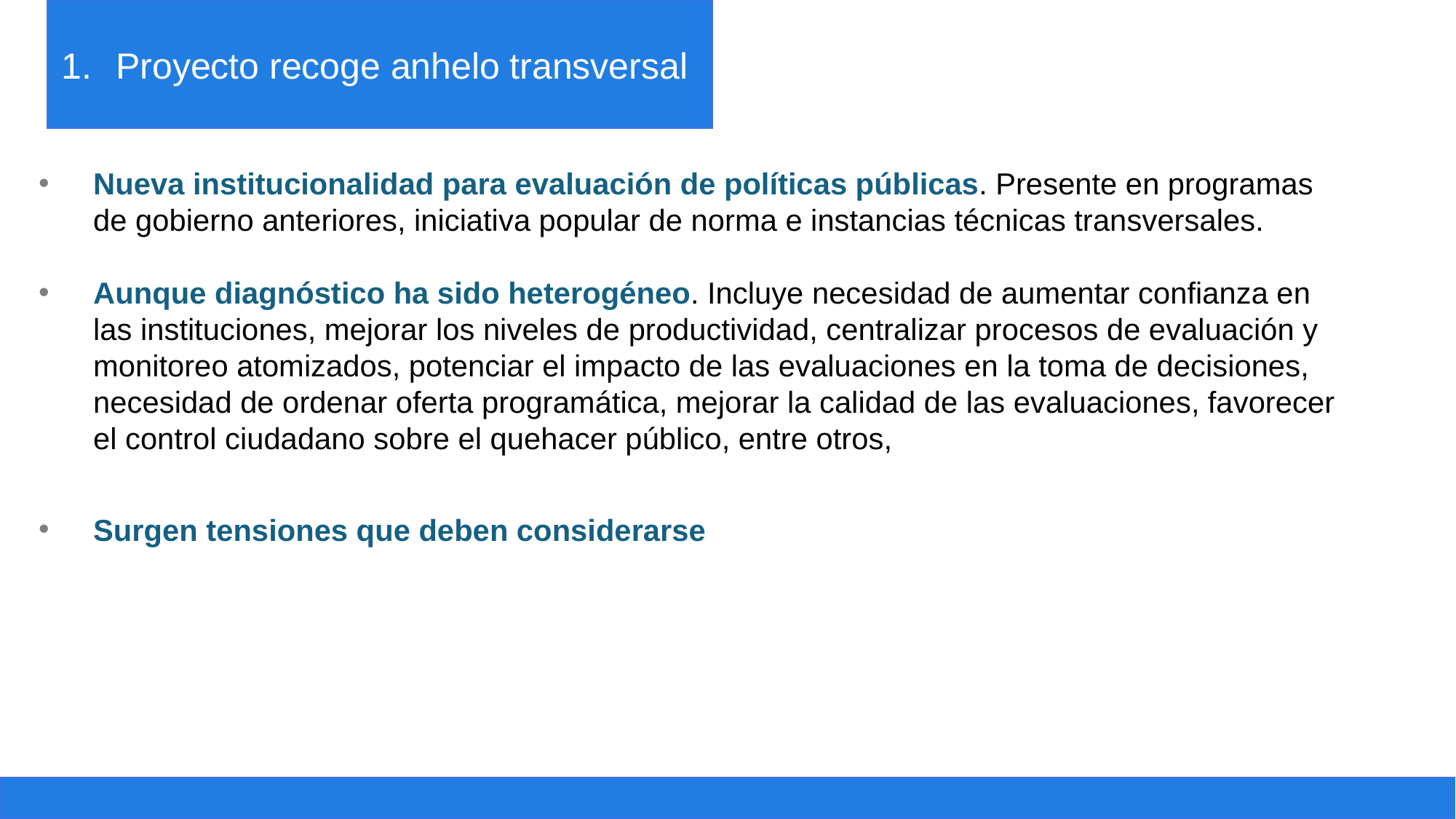

Proyecto recoge anhelo transversal
Presentación
Nueva institucionalidad para evaluación de políticas públicas. Presente en programas de gobierno anteriores, iniciativa popular de norma e instancias técnicas transversales.

Aunque diagnóstico ha sido heterogéneo. Incluye necesidad de aumentar confianza en las instituciones, mejorar los niveles de productividad, centralizar procesos de evaluación y monitoreo atomizados, potenciar el impacto de las evaluaciones en la toma de decisiones, necesidad de ordenar oferta programática, mejorar la calidad de las evaluaciones, favorecer el control ciudadano sobre el quehacer público, entre otros,

Surgen tensiones que deben considerarse